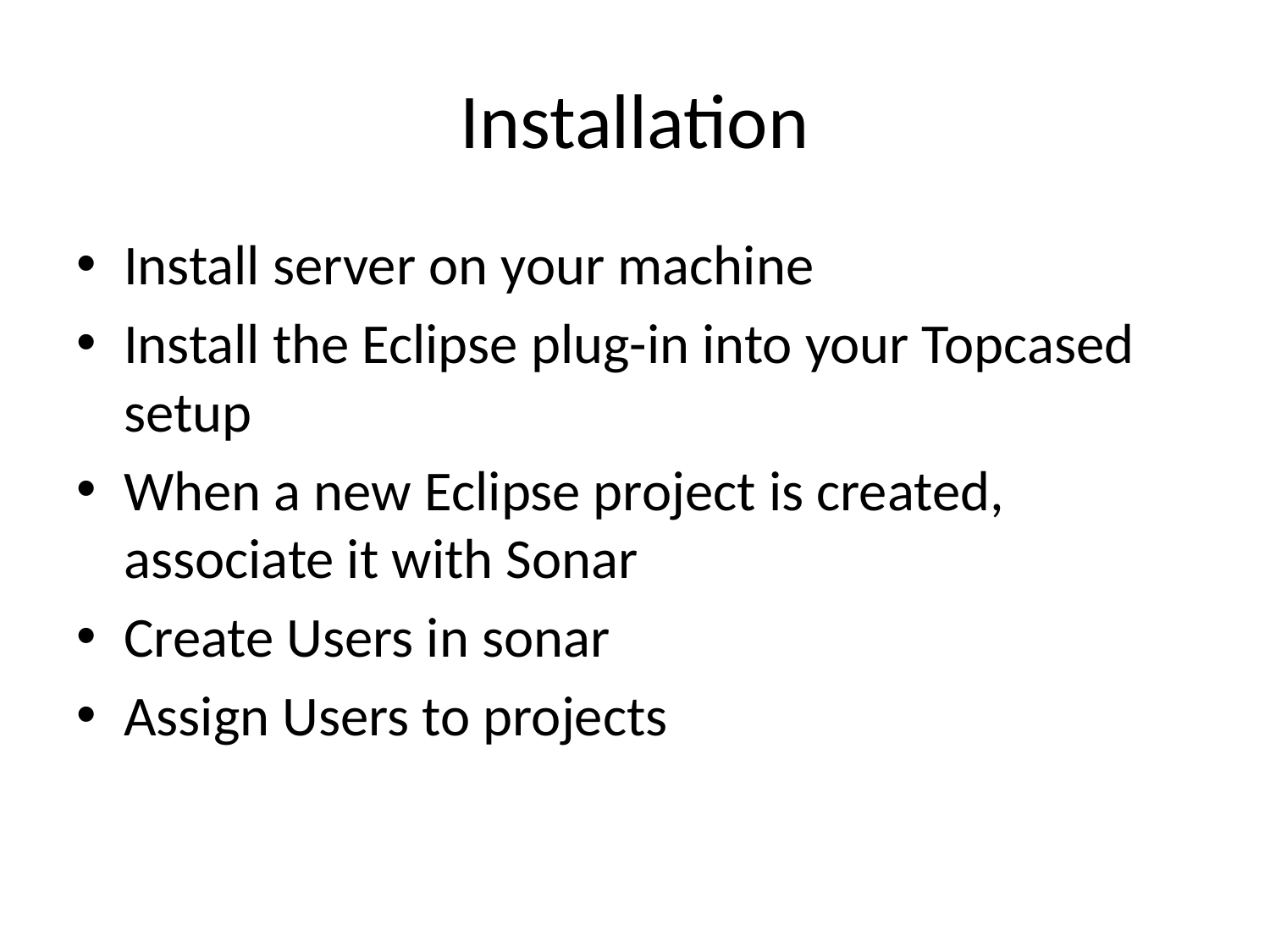

# Installation
Install server on your machine
Install the Eclipse plug-in into your Topcased setup
When a new Eclipse project is created, associate it with Sonar
Create Users in sonar
Assign Users to projects